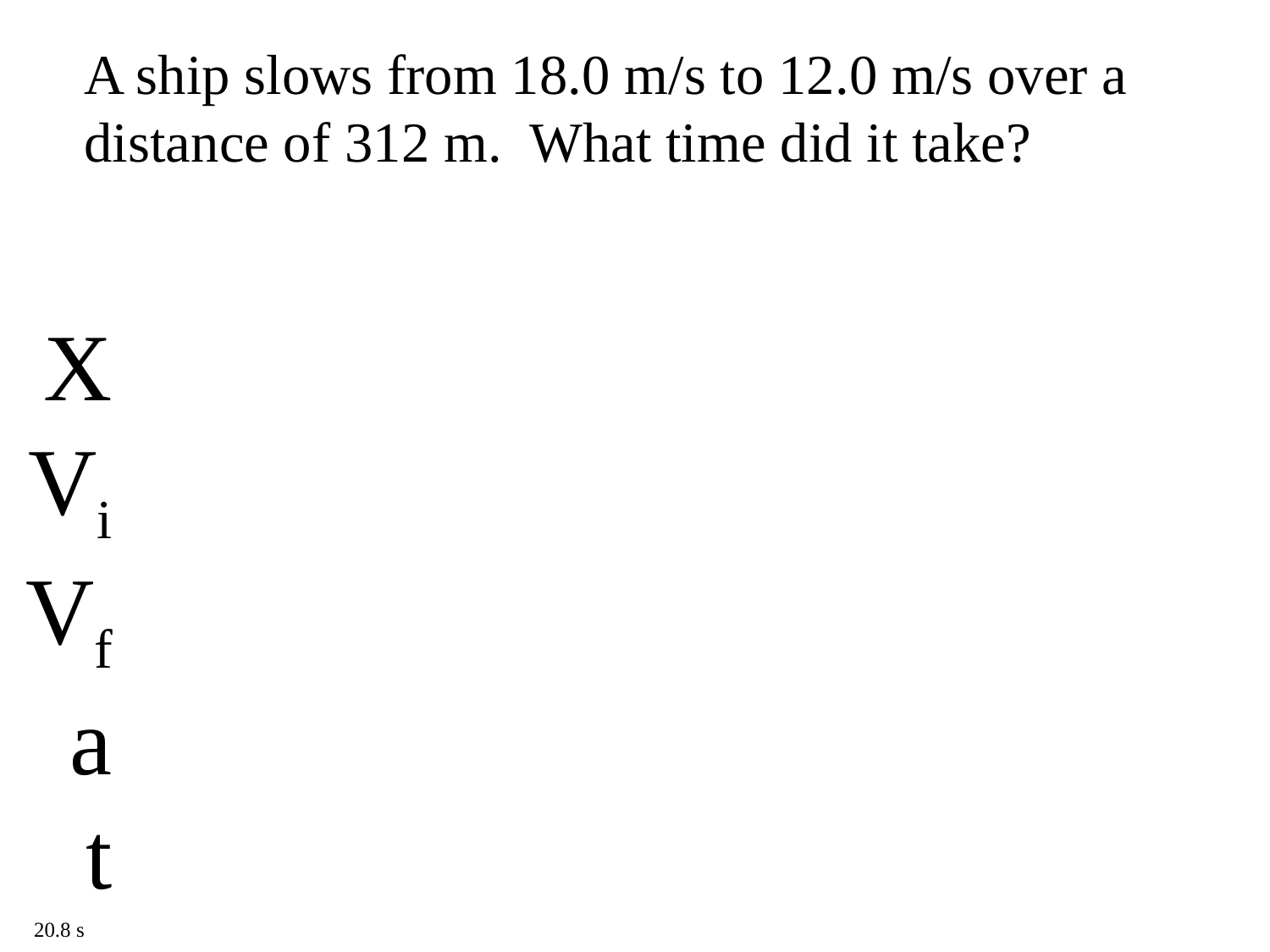

A ship slows from 18.0 m/s to 12.0 m/s over a distance of 312 m.  What time did it take?
X
Vi
Vf
a
t
20.8 s